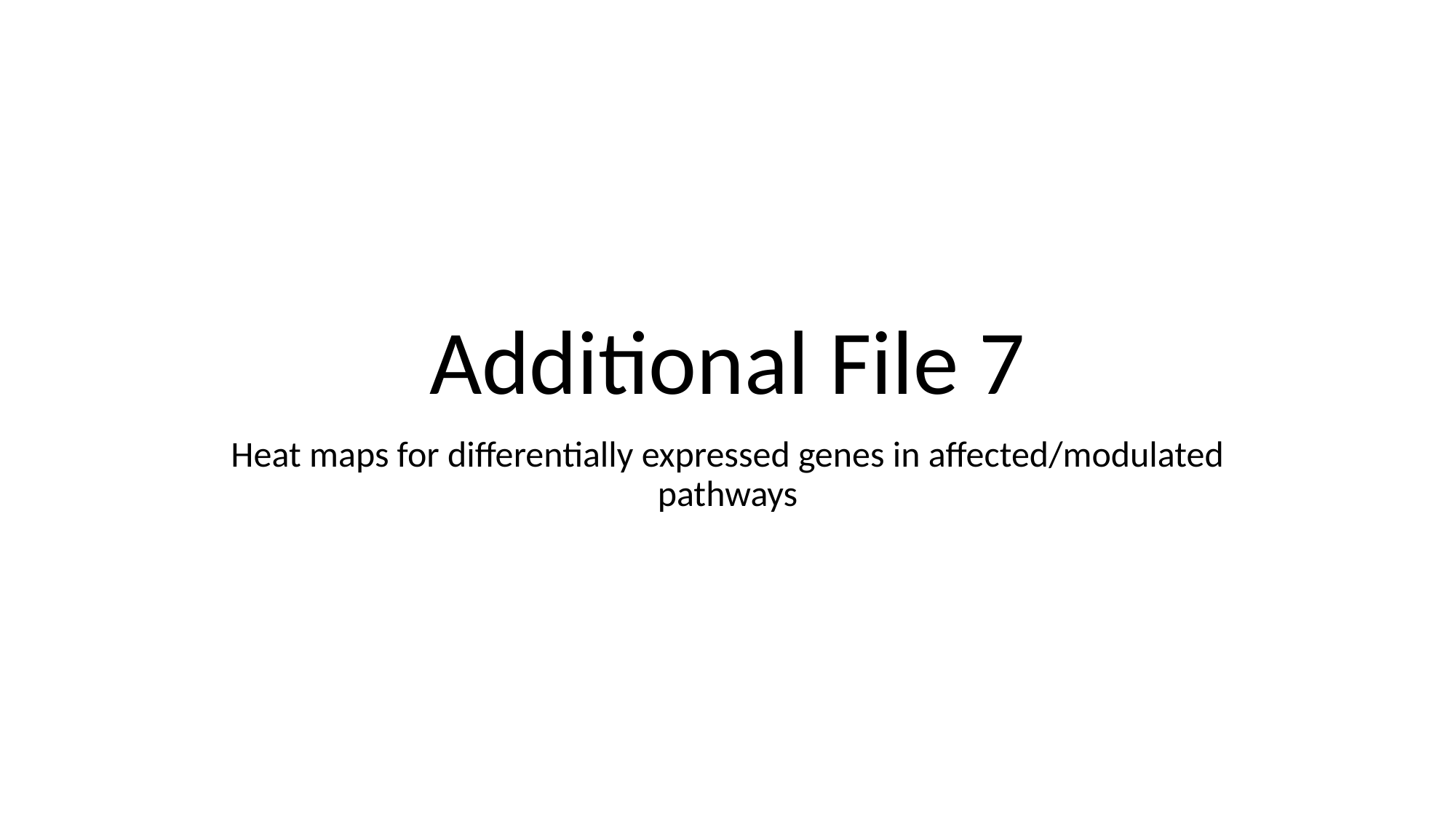

# Additional File 7
Heat maps for differentially expressed genes in affected/modulated pathways